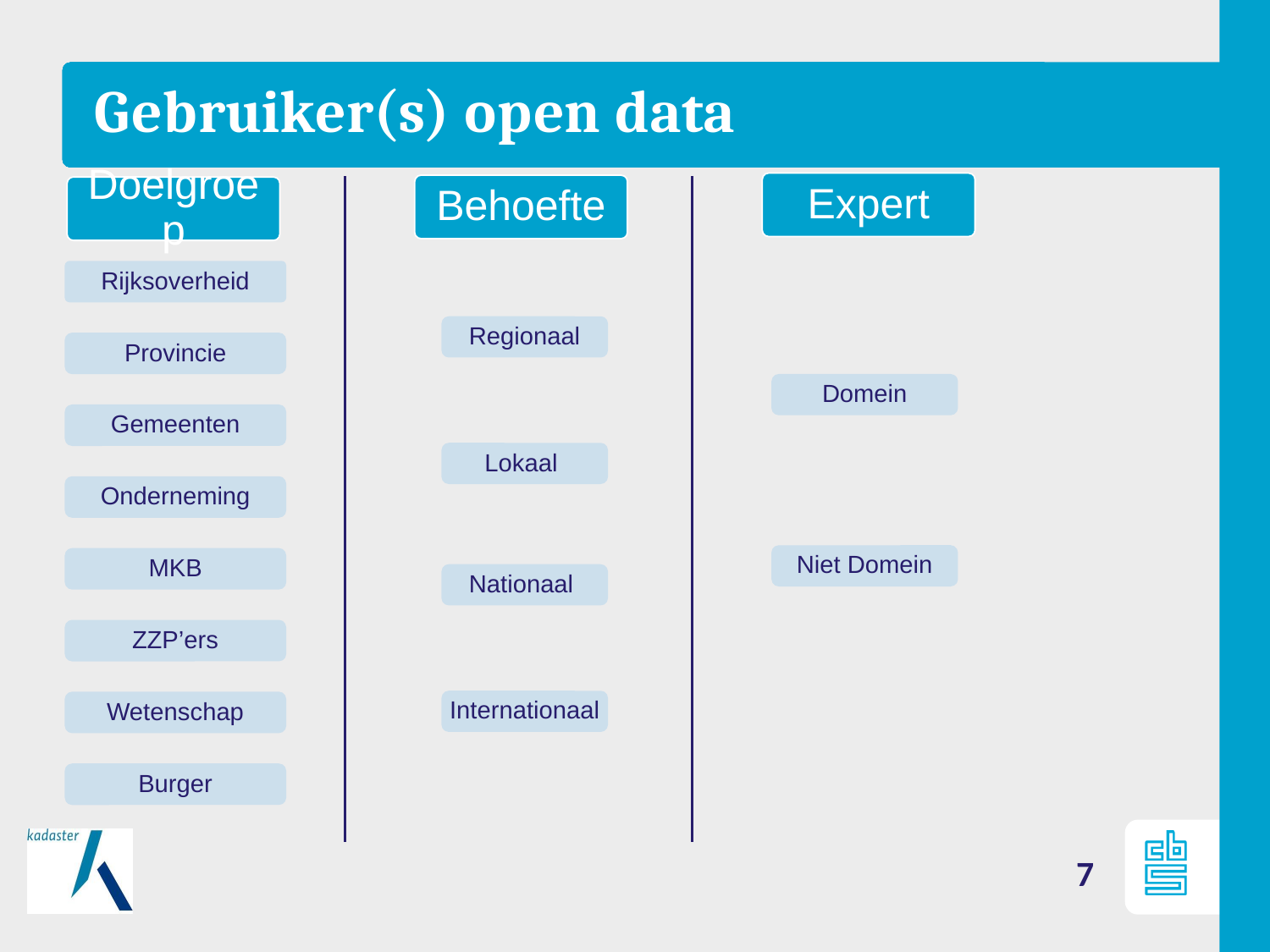

# Gebruiker(s) open data

Expert

Behoefte

Doelgroep

Rijksoverheid
Regionaal
Provincie
Domein
Gemeenten
Lokaal
Onderneming
Niet Domein
MKB
Nationaal
ZZP’ers
Internationaal
Wetenschap
Burger
7